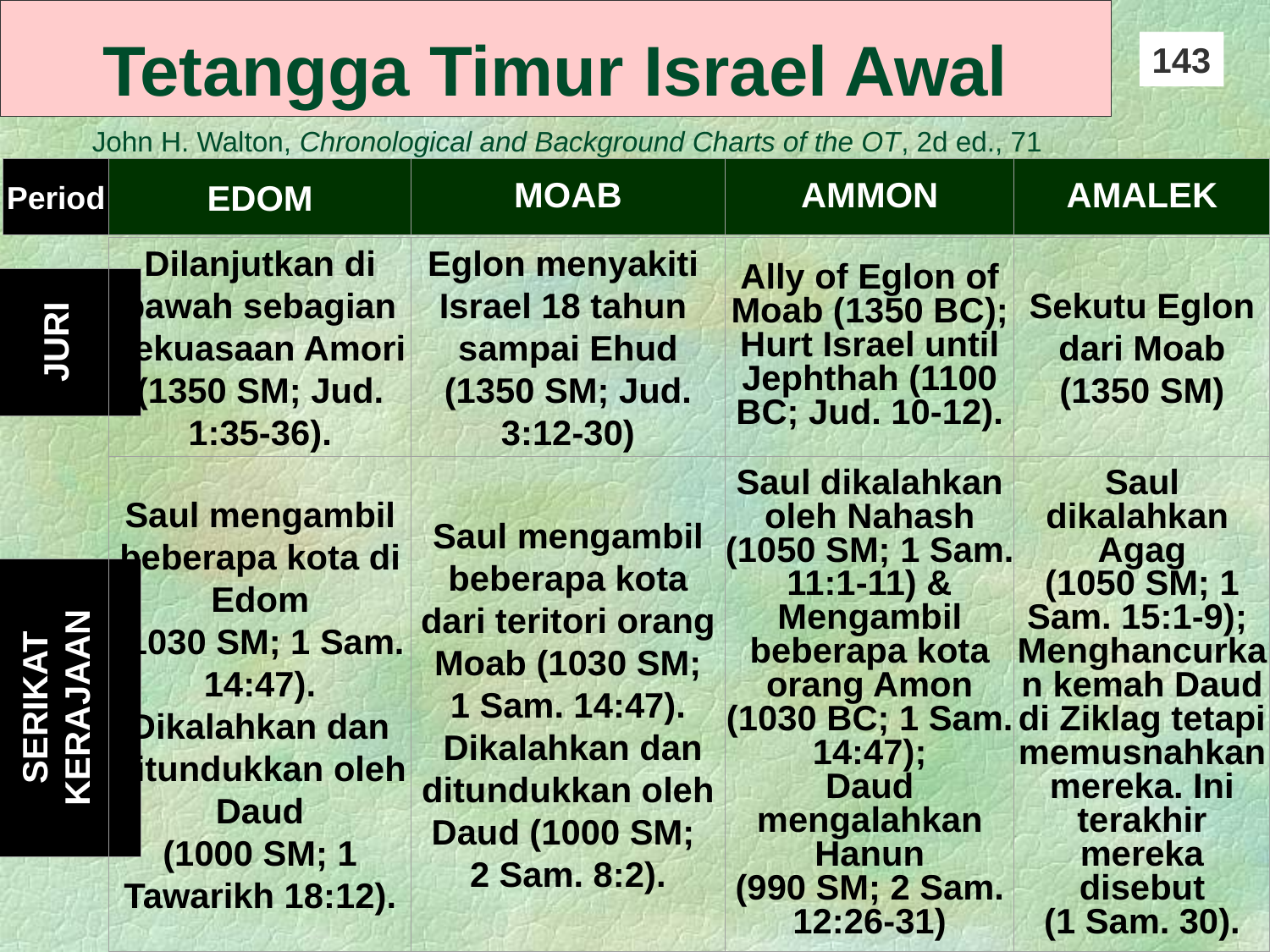

# Tetangga Timur Israel Awal
143
John H. Walton, Chronological and Background Charts of the OT, 2d ed., 71

Period

EDOM

MOAB

AMMON

AMALEK

Dilanjutkan di bawah sebagian kekuasaan Amori (1350 SM; Jud. 1:35-36).

Eglon menyakiti
Israel 18 tahun
sampai Ehud (1350 SM; Jud. 3:12-30)

Ally of Eglon of Moab (1350 BC);
Hurt Israel until Jephthah (1100 BC; Jud. 10-12).

Sekutu Eglon dari Moab (1350 SM)

JURI

Saul mengambil beberapa kota di Edom
(1030 SM; 1 Sam. 14:47).
Dikalahkan dan ditundukkan oleh Daud
(1000 SM; 1 Tawarikh 18:12).

Saul mengambil beberapa kota dari teritori orang Moab (1030 SM;
1 Sam. 14:47).
 Dikalahkan dan ditundukkan oleh Daud (1000 SM;
2 Sam. 8:2).

Saul dikalahkan oleh Nahash
(1050 SM; 1 Sam. 11:1-11) &
Mengambil beberapa kota orang Amon
(1030 BC; 1 Sam. 14:47);
Daud mengalahkan Hanun
(990 SM; 2 Sam. 12:26-31)

Saul dikalahkan  Agag
(1050 SM; 1 Sam. 15:1-9);
Menghancurkan kemah Daud di Ziklag tetapi memusnahkan mereka. Ini terakhir mereka disebut
(1 Sam. 30).

SERIKAT KERAJAAN